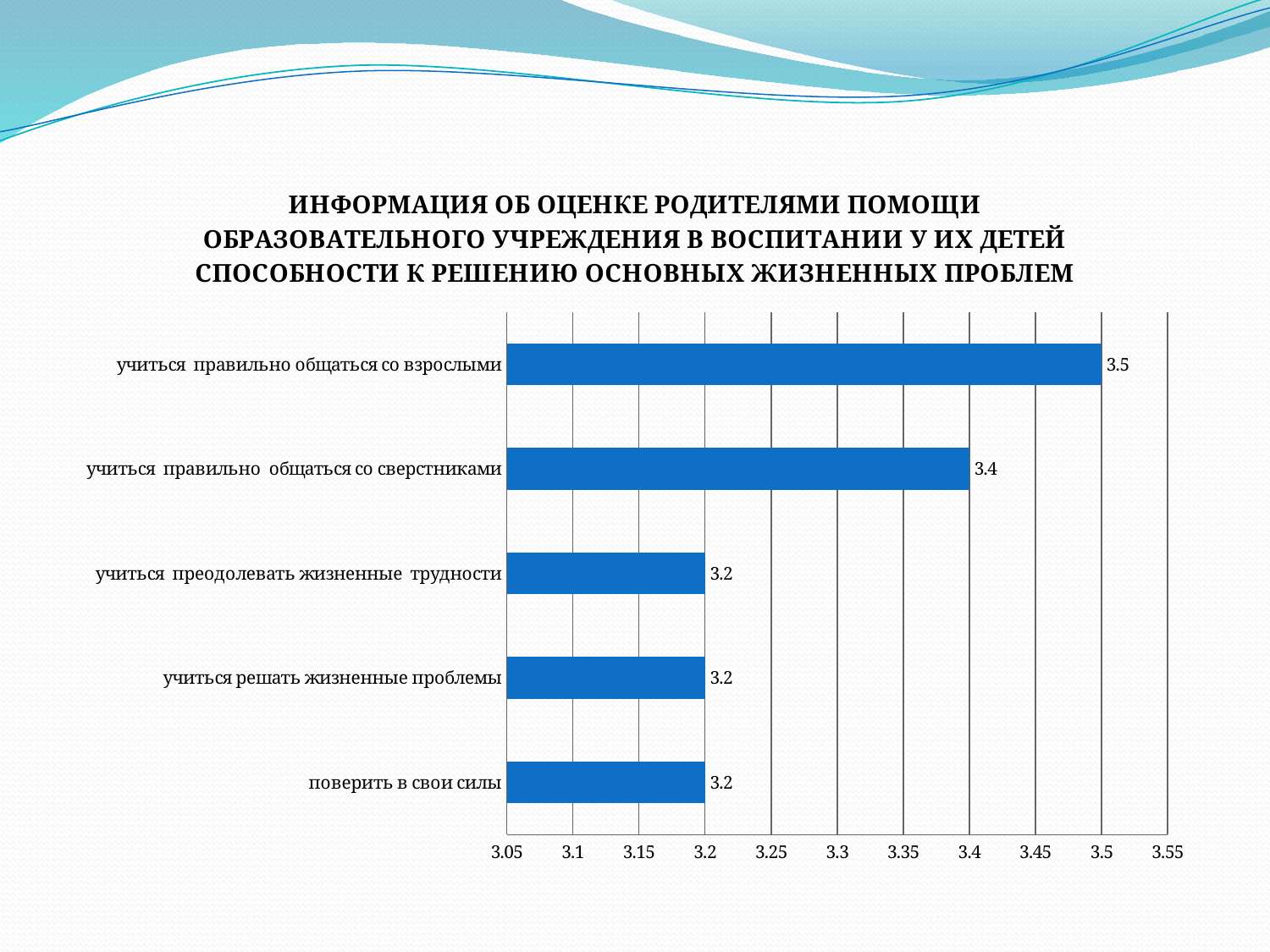

### Chart: ИНФОРМАЦИЯ ОБ ОЦЕНКЕ РОДИТЕЛЯМИ ПОМОЩИ ОБРАЗОВАТЕЛЬНОГО УЧРЕЖДЕНИЯ В ВОСПИТАНИИ У ИХ ДЕТЕЙ СПОСОБНОСТИ К РЕШЕНИЮ ОСНОВНЫХ ЖИЗНЕННЫХ ПРОБЛЕМ

| Category |  |
|---|---|
| поверить в свои силы | 3.2 |
| учиться решать жизненные проблемы | 3.2 |
| учиться  преодолевать жизненные  трудности | 3.2 |
| учиться  правильно  общаться со сверстниками | 3.4 |
| учиться  правильно общаться со взрослыми | 3.5 |